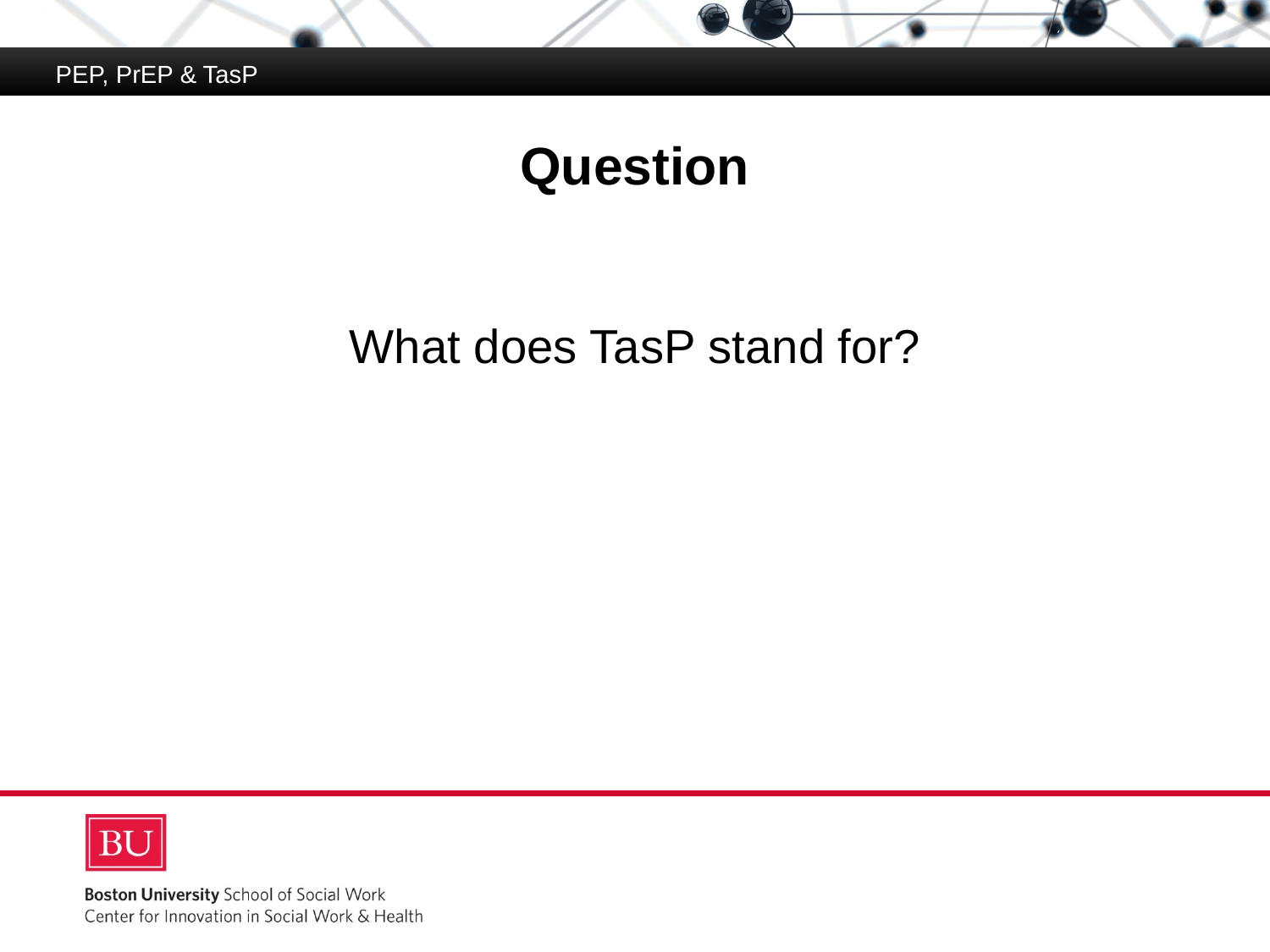

PEP, PrEP & TasP
# Question

What does TasP stand for?